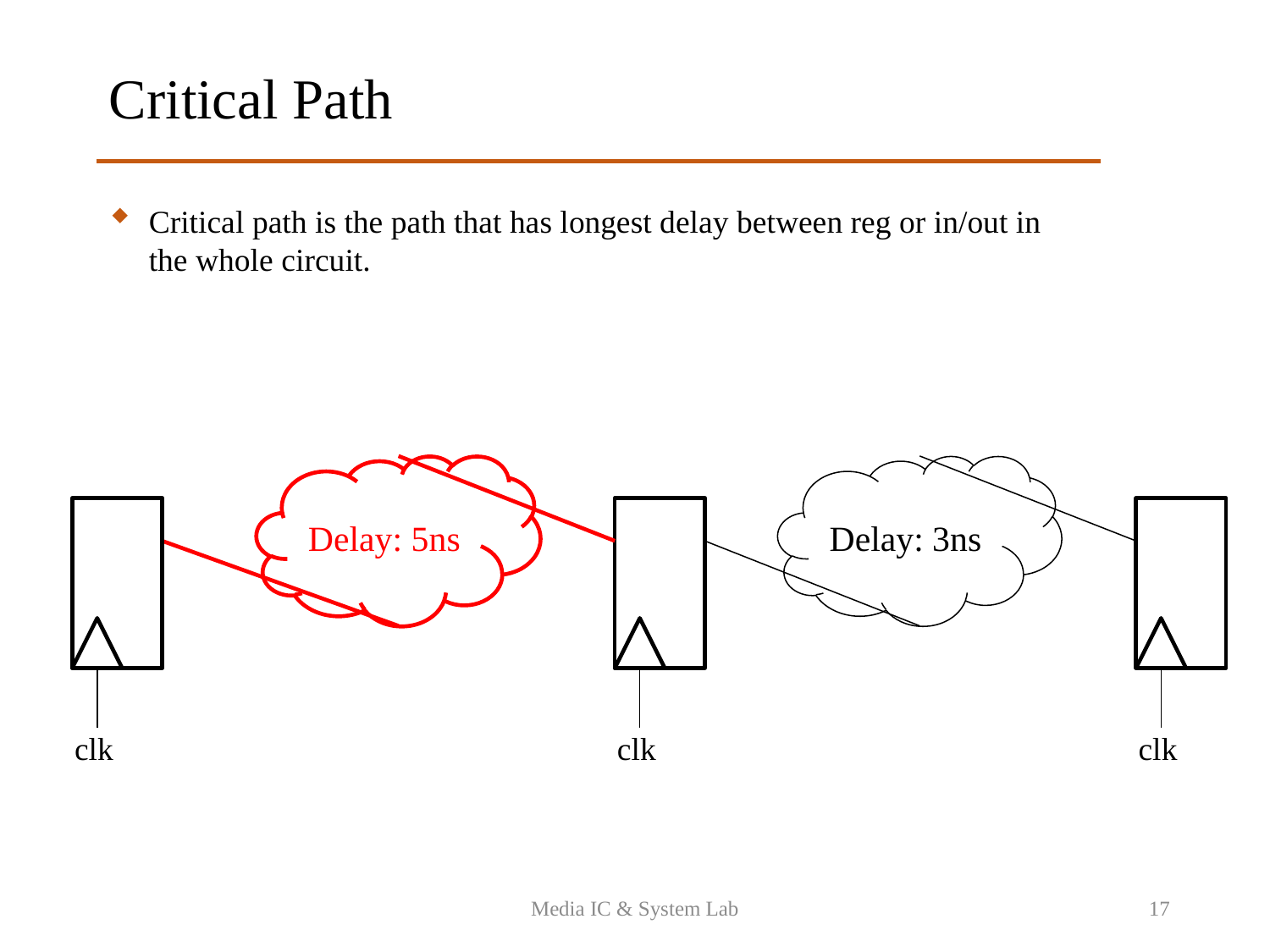

Critical Path
Critical path is the path that has longest delay between reg or in/out in the whole circuit.

Delay: 5ns
Delay: 3ns

clk

clk

clk

Media IC & System Lab
17